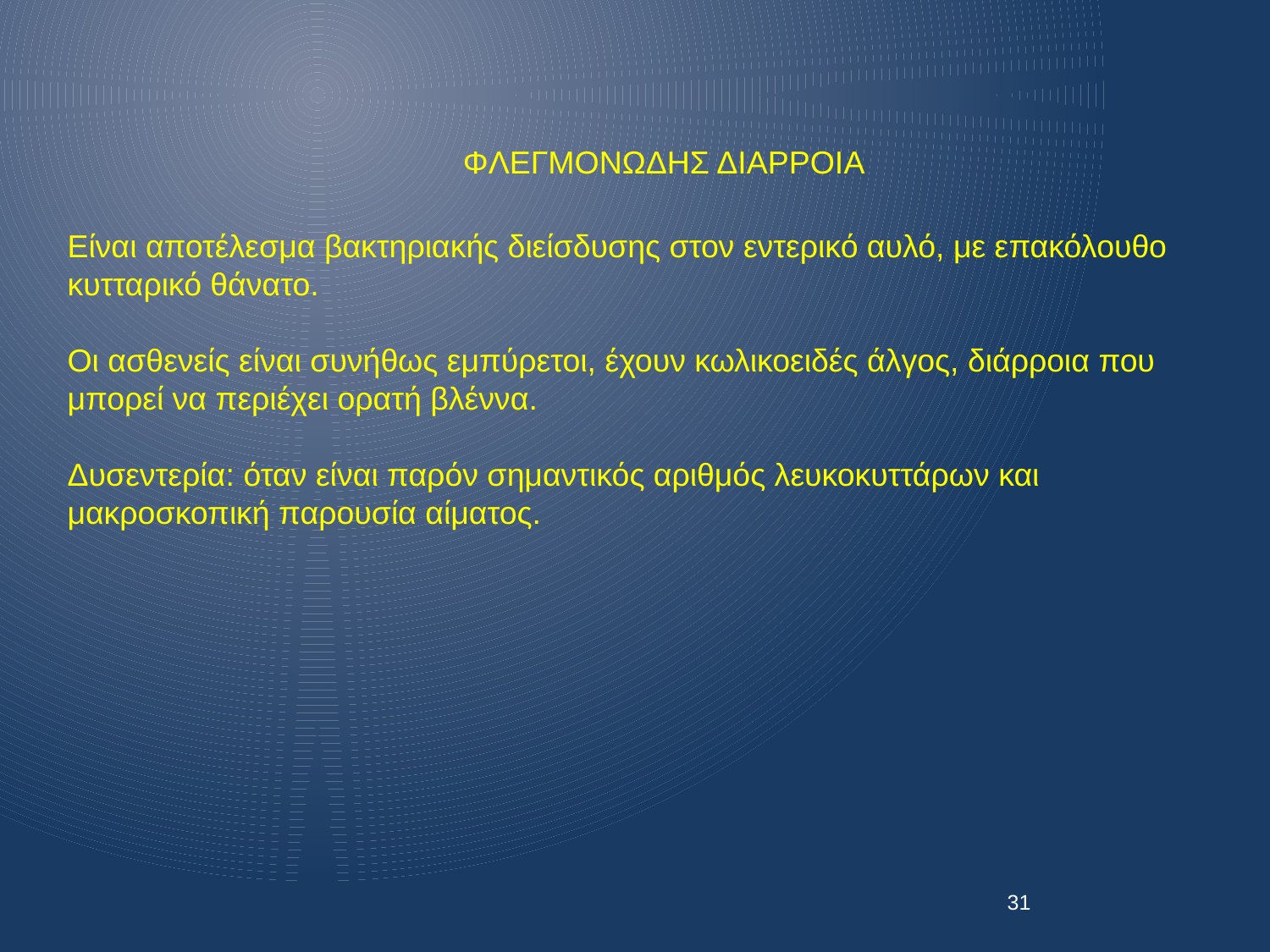

ΦΛΕΓΜΟΝΩΔΗΣ ΔΙΑΡΡΟΙΑ
Είναι αποτέλεσμα βακτηριακής διείσδυσης στον εντερικό αυλό, με επακόλουθο κυτταρικό θάνατο.

Οι ασθενείς είναι συνήθως εμπύρετοι, έχουν κωλικοειδές άλγος, διάρροια που μπορεί να περιέχει ορατή βλέννα.

Δυσεντερία: όταν είναι παρόν σημαντικός αριθμός λευκοκυττάρων και μακροσκοπική παρουσία αίματος.

31